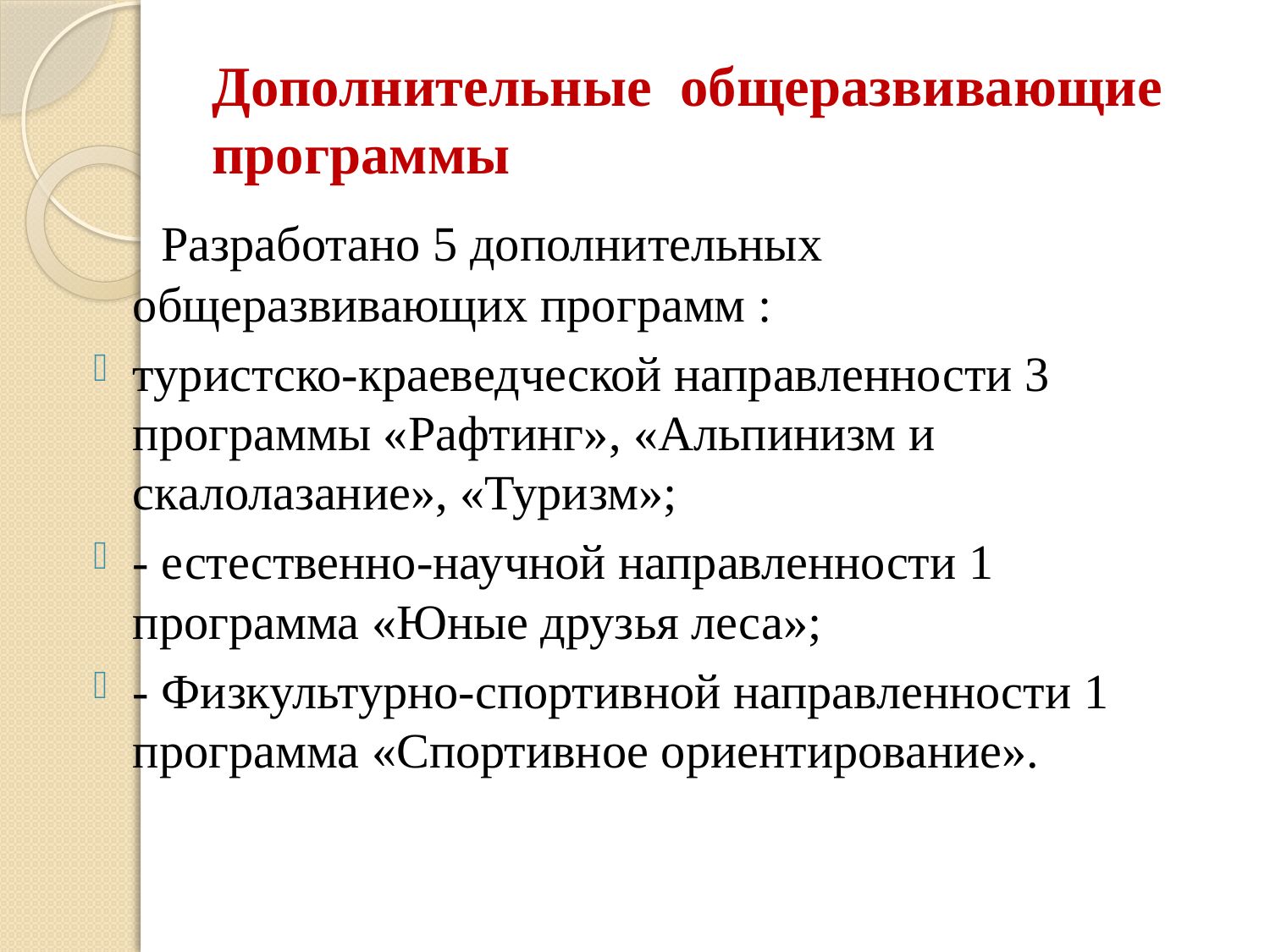

# Дополнительные  общеразвивающие программы
    Разработано 5 дополнительных общеразвивающих программ :
туристско-краеведческой направленности 3 программы «Рафтинг», «Альпинизм и скалолазание», «Туризм»;
- естественно-научной направленности 1 программа «Юные друзья леса»;
- Физкультурно-спортивной направленности 1 программа «Спортивное ориентирование».